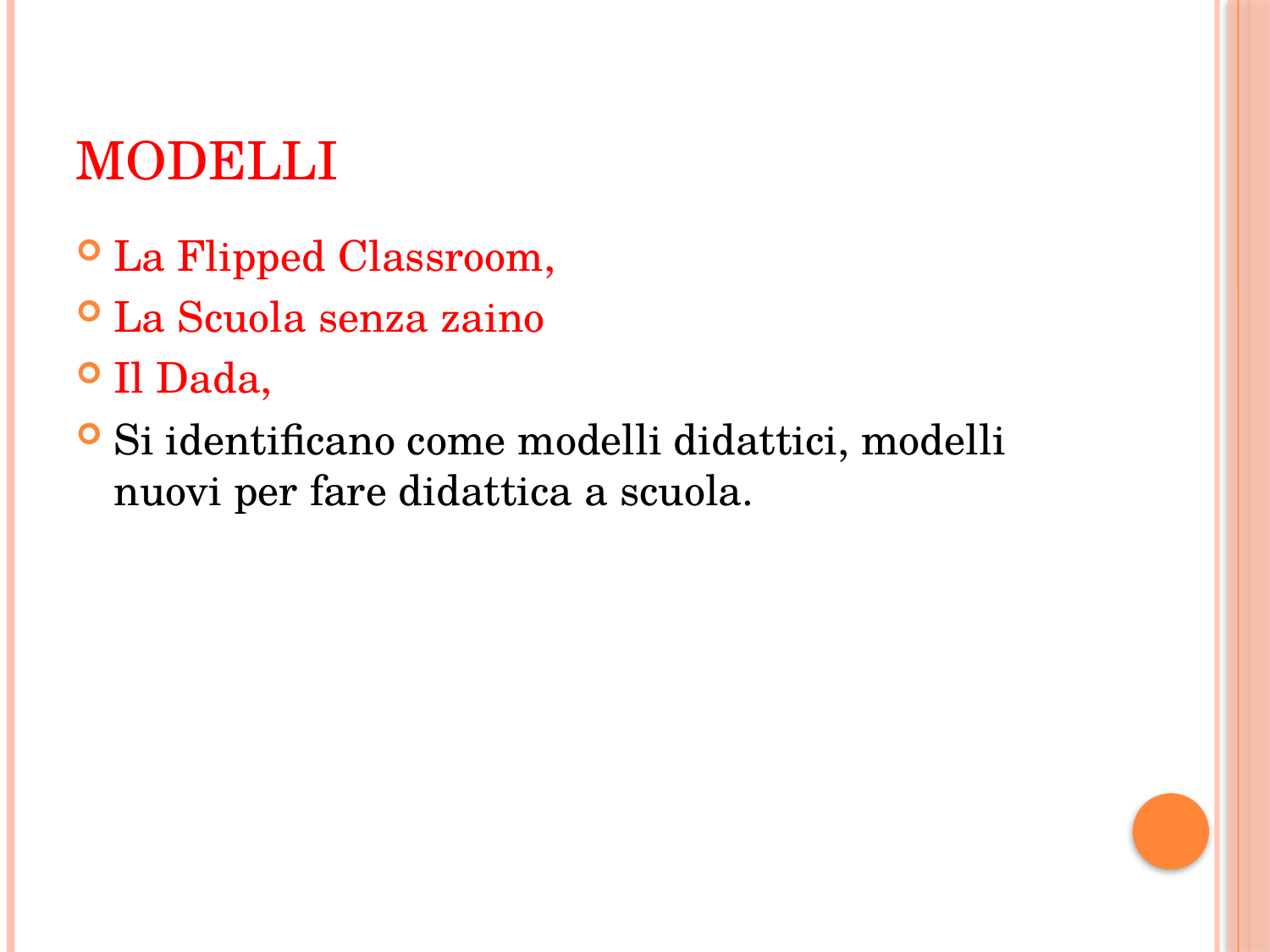

# Modelli
La Flipped Classroom,
La Scuola senza zaino
Il Dada,
Si identificano come modelli didattici, modelli nuovi per fare didattica a scuola.